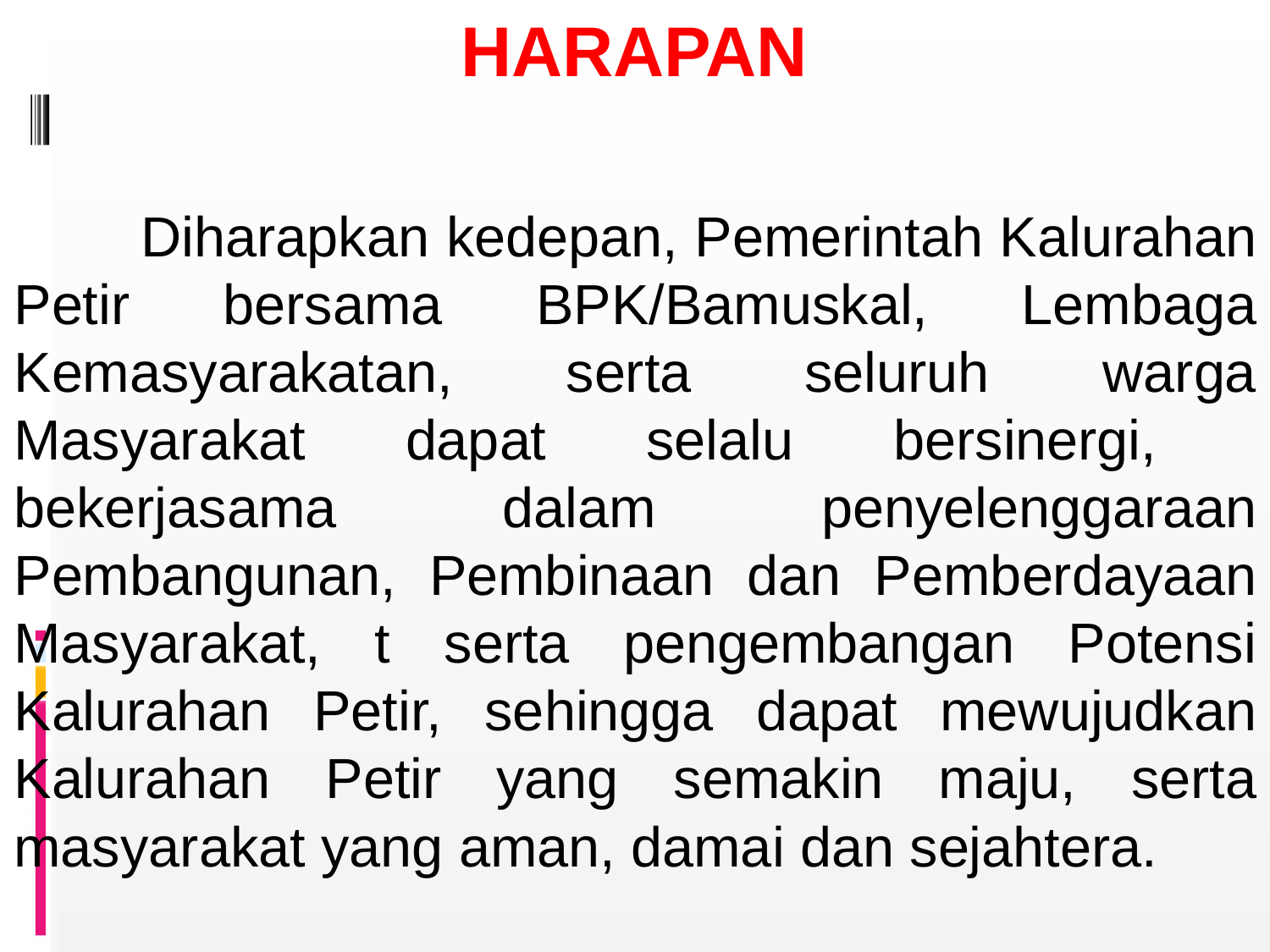

# HARAPAN
	Diharapkan kedepan, Pemerintah Kalurahan Petir bersama BPK/Bamuskal, Lembaga Kemasyarakatan, serta seluruh warga Masyarakat dapat selalu bersinergi,  bekerjasama dalam penyelenggaraan Pembangunan, Pembinaan dan Pemberdayaan Masyarakat, t serta pengembangan Potensi Kalurahan Petir, sehingga dapat mewujudkan Kalurahan Petir yang semakin maju, serta masyarakat yang aman, damai dan sejahtera.